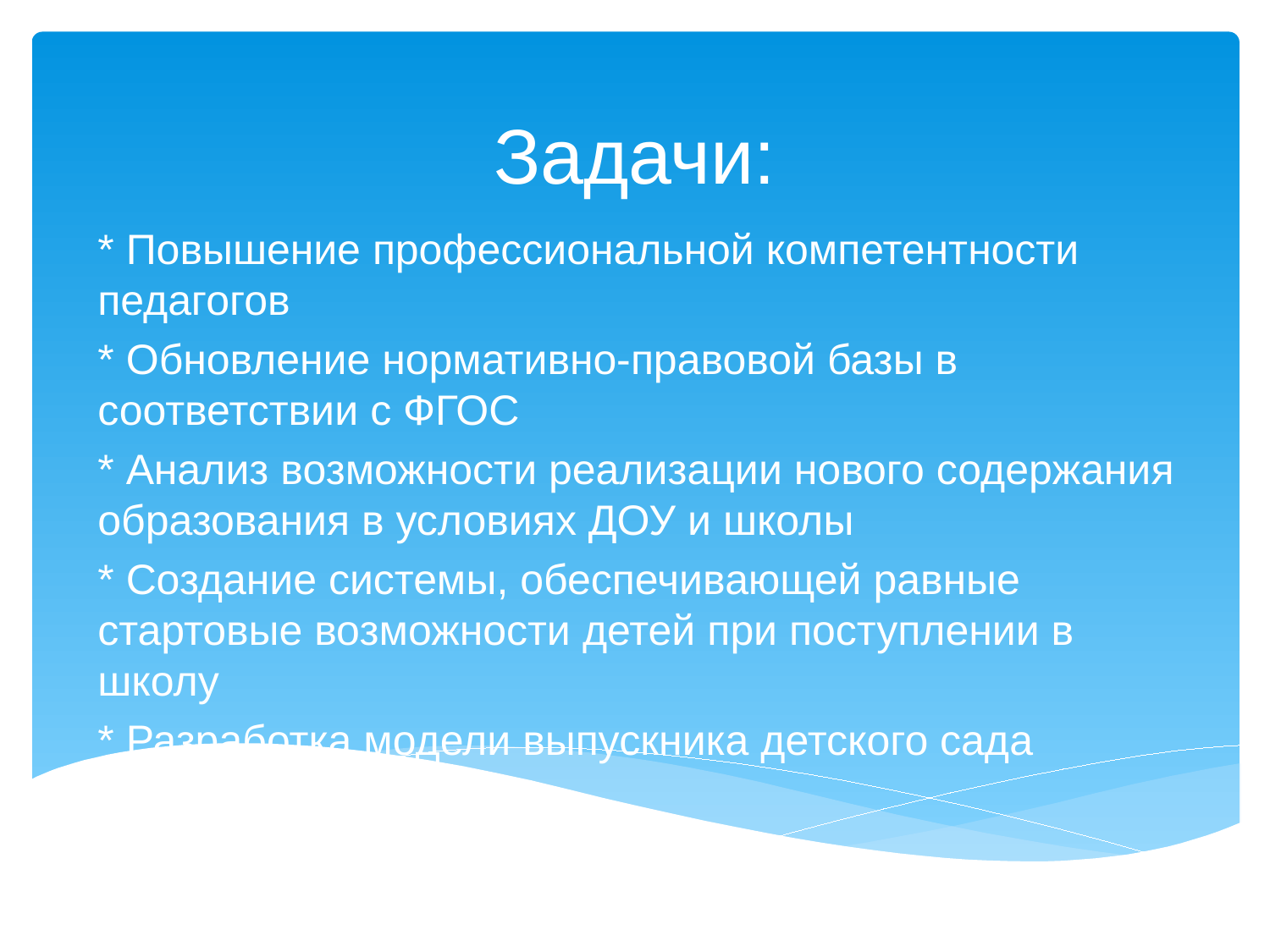

# Задачи:
* Повышение профессиональной компетентности педагогов
* Обновление нормативно-правовой базы в соответствии с ФГОС
* Анализ возможности реализации нового содержания образования в условиях ДОУ и школы
* Создание системы, обеспечивающей равные стартовые возможности детей при поступлении в школу
* Разработка модели выпускника детского сада